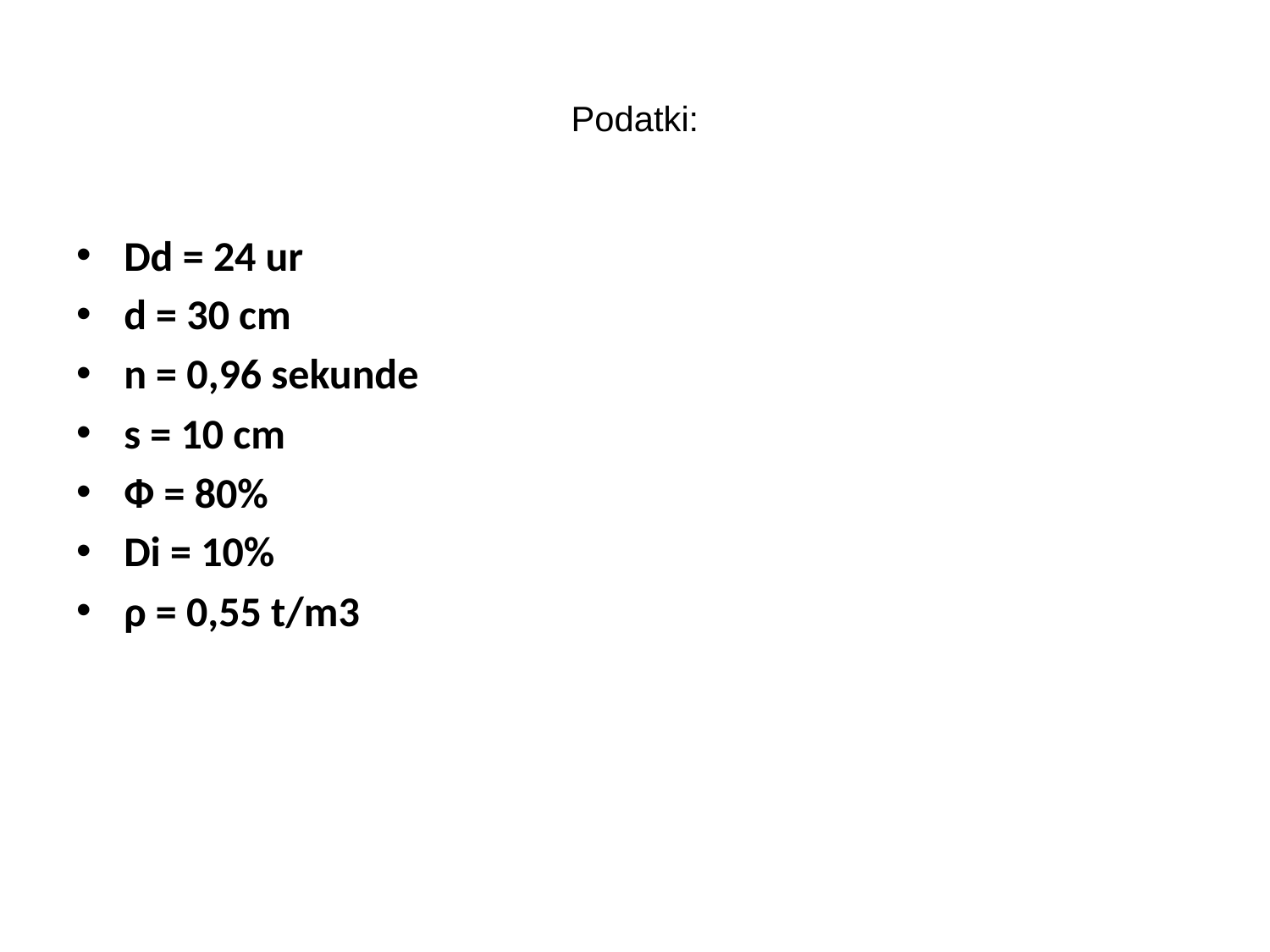

# Podatki:
Dd = 24 ur
d = 30 cm
n = 0,96 sekunde
s = 10 cm
Ф = 80%
Di = 10%
ρ = 0,55 t/m3